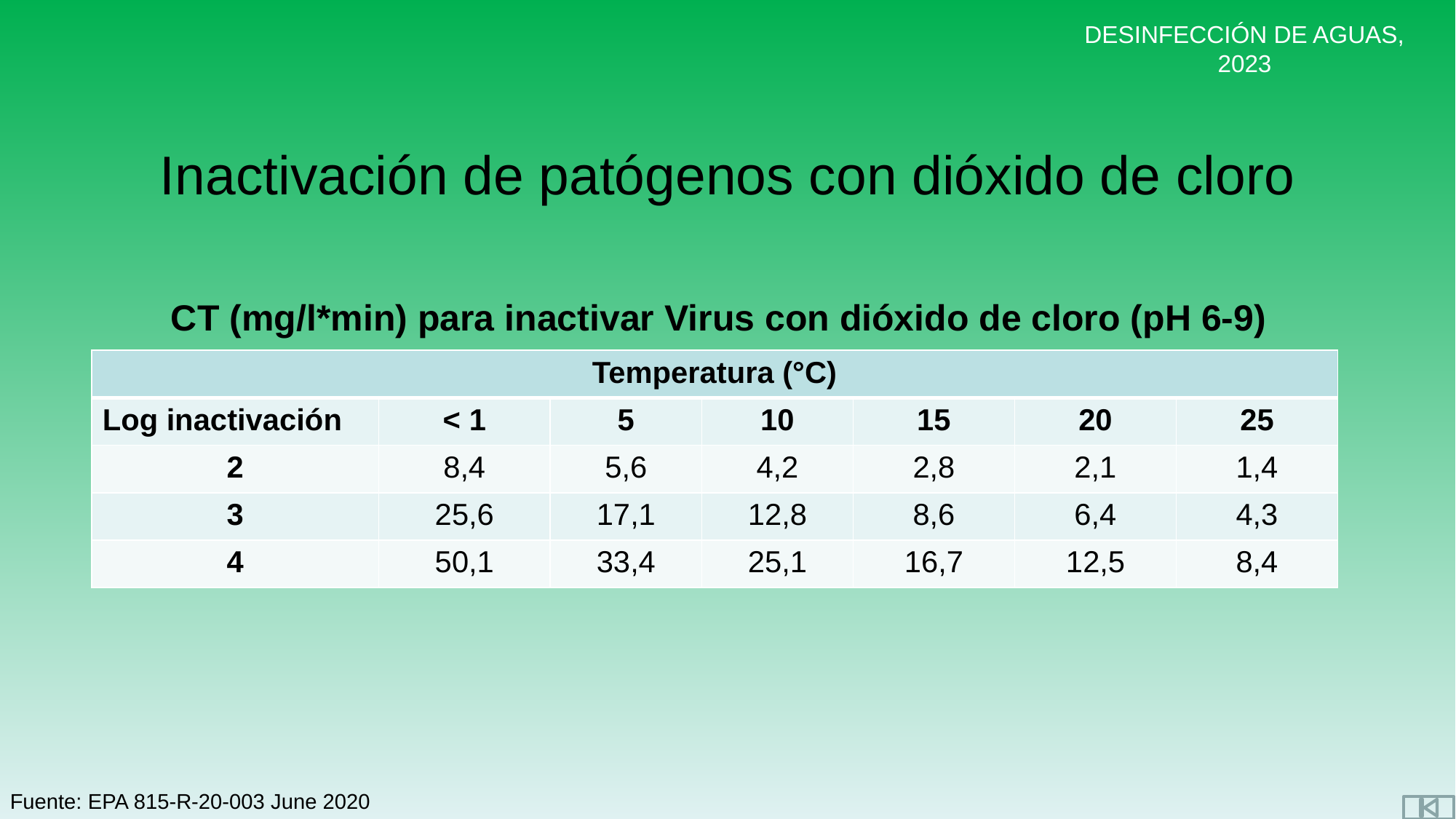

Inactivación de patógenos con dióxido de cloro
CT (mg/l*min) para inactivar Virus con dióxido de cloro (pH 6-9)
| Temperatura (°C) |  |  |  |  |  |  |
| --- | --- | --- | --- | --- | --- | --- |
| Log inactivación | < 1 | 5 | 10 | 15 | 20 | 25 |
| 2 | 8,4 | 5,6 | 4,2 | 2,8 | 2,1 | 1,4 |
| 3 | 25,6 | 17,1 | 12,8 | 8,6 | 6,4 | 4,3 |
| 4 | 50,1 | 33,4 | 25,1 | 16,7 | 12,5 | 8,4 |
Fuente: EPA 815-R-20-003 June 2020